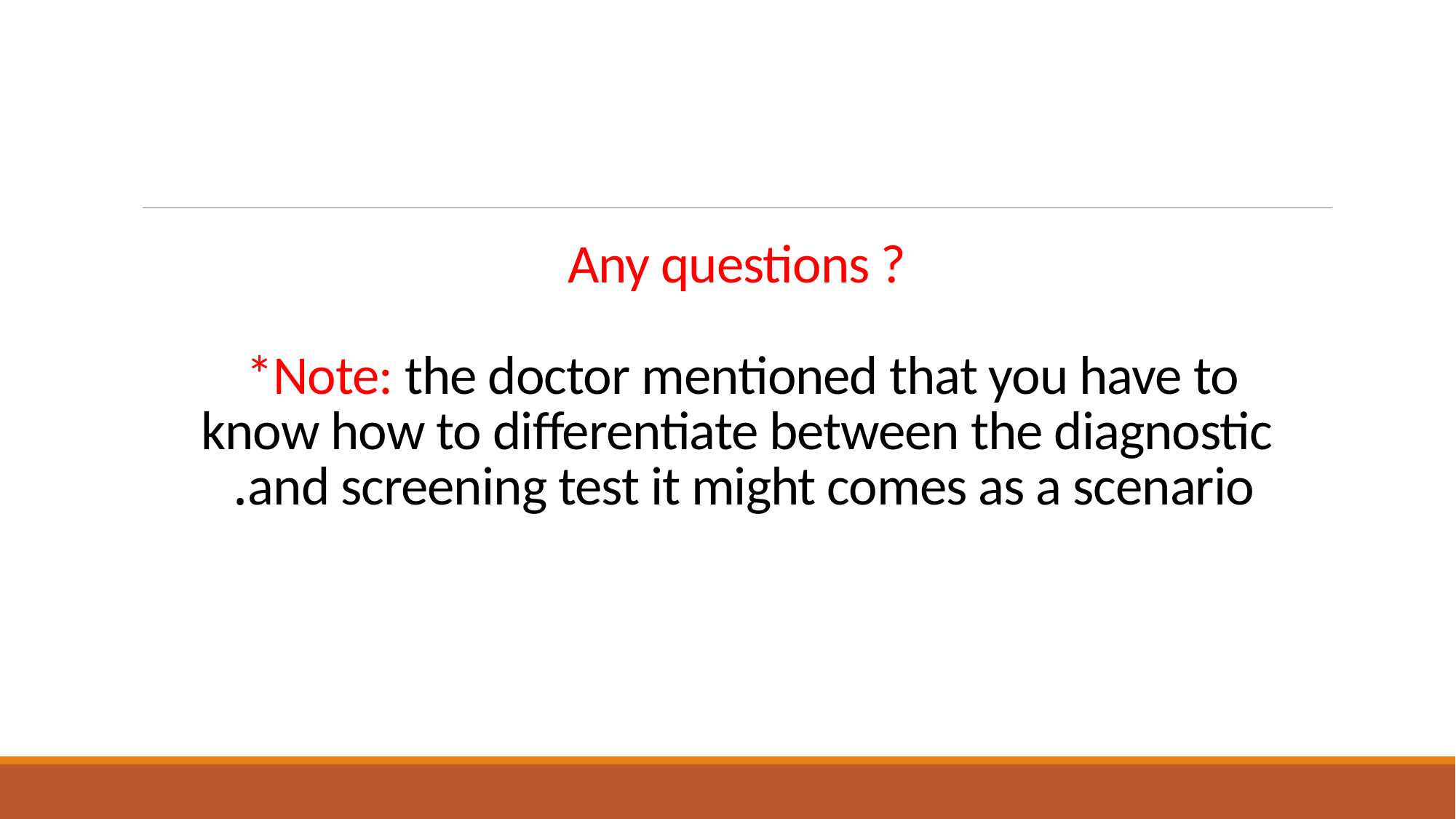

# Any questions ? *Note: the doctor mentioned that you have to know how to differentiate between the diagnostic and screening test it might comes as a scenario.